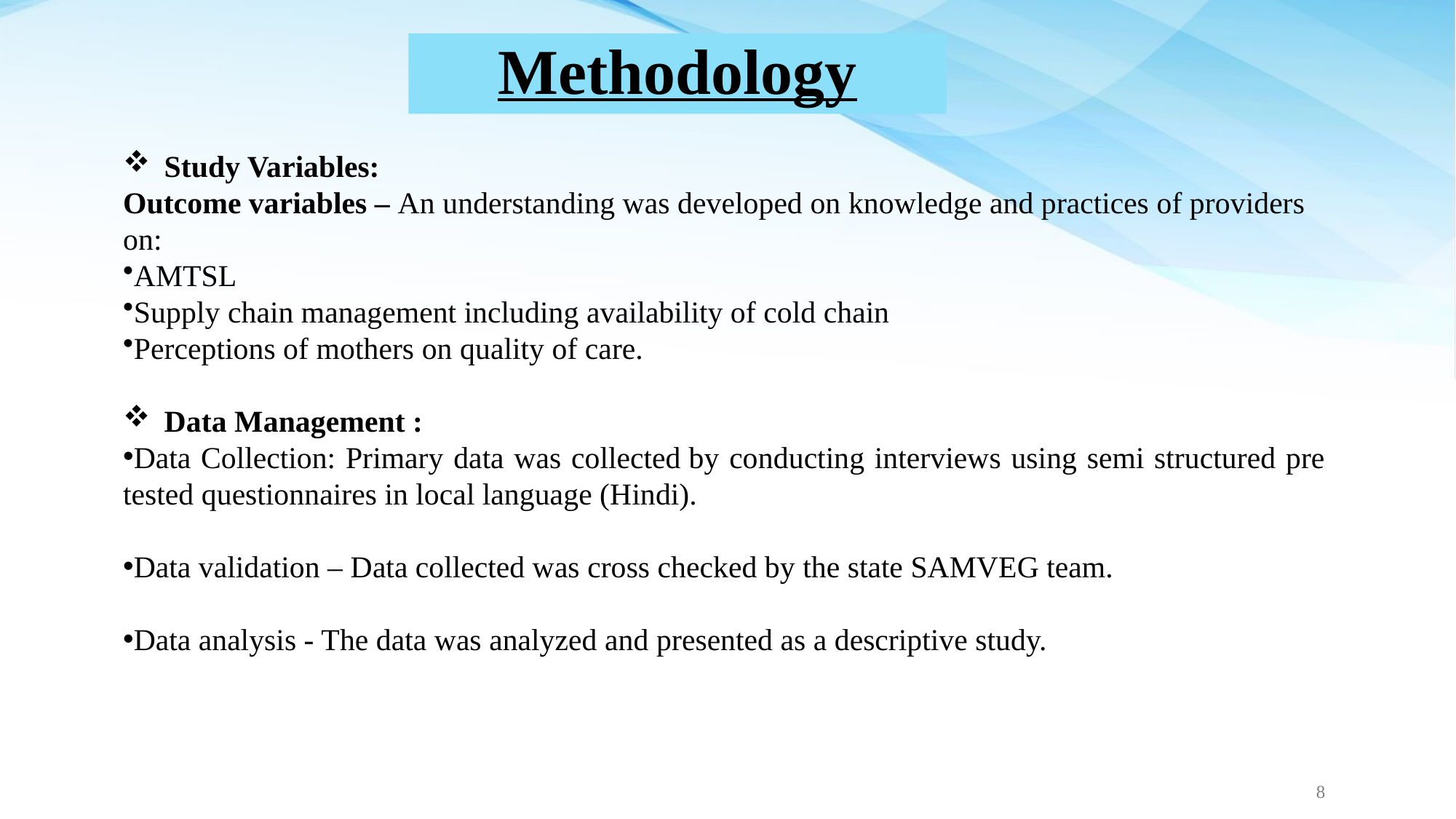

Study Variables:
Outcome variables – An understanding was developed on knowledge and practices of providers on: ​
AMTSL ​
Supply chain management including availability of cold chain ​
Perceptions of mothers on quality of care.​

Data Management :​
Data Collection: Primary data was collected by conducting interviews using semi structured pre tested questionnaires in local language (Hindi).​

Data validation – Data collected was cross checked by the state SAMVEG team.​

Data analysis - The data was analyzed and presented as a descriptive study.​

8
#
Methodology